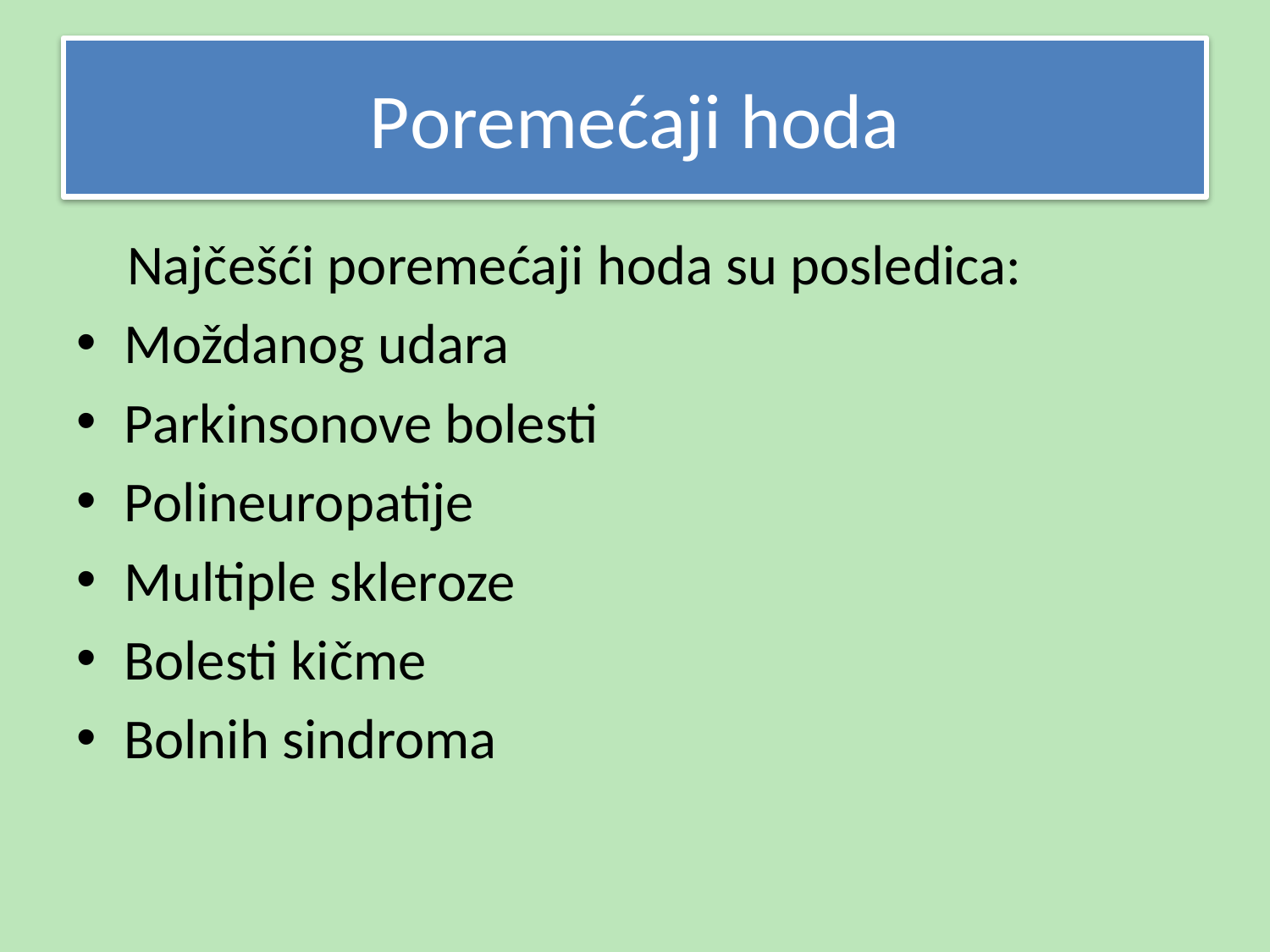

# Poremećaji hoda
    Najčešći poremećaji hoda su posledica:
Moždanog udara
Parkinsonove bolesti
Polineuropatije
Multiple skleroze
Bolesti kičme
Bolnih sindroma